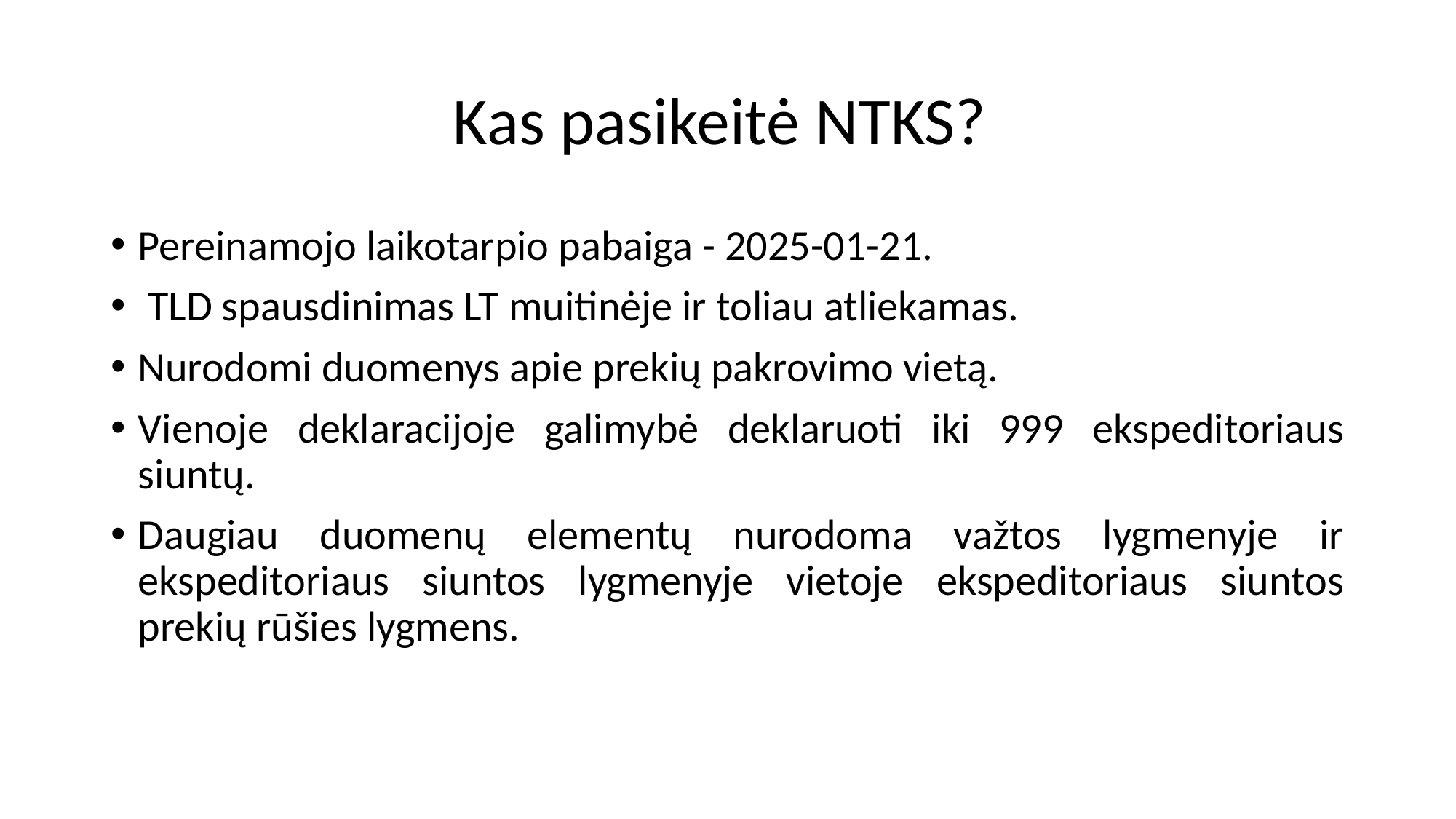

# Kas pasikeitė NTKS?
Pereinamojo laikotarpio pabaiga - 2025-01-21.
 TLD spausdinimas LT muitinėje ir toliau atliekamas.
Nurodomi duomenys apie prekių pakrovimo vietą.
Vienoje deklaracijoje galimybė deklaruoti iki 999 ekspeditoriaus siuntų.
Daugiau duomenų elementų nurodoma važtos lygmenyje ir ekspeditoriaus siuntos lygmenyje vietoje ekspeditoriaus siuntos prekių rūšies lygmens.